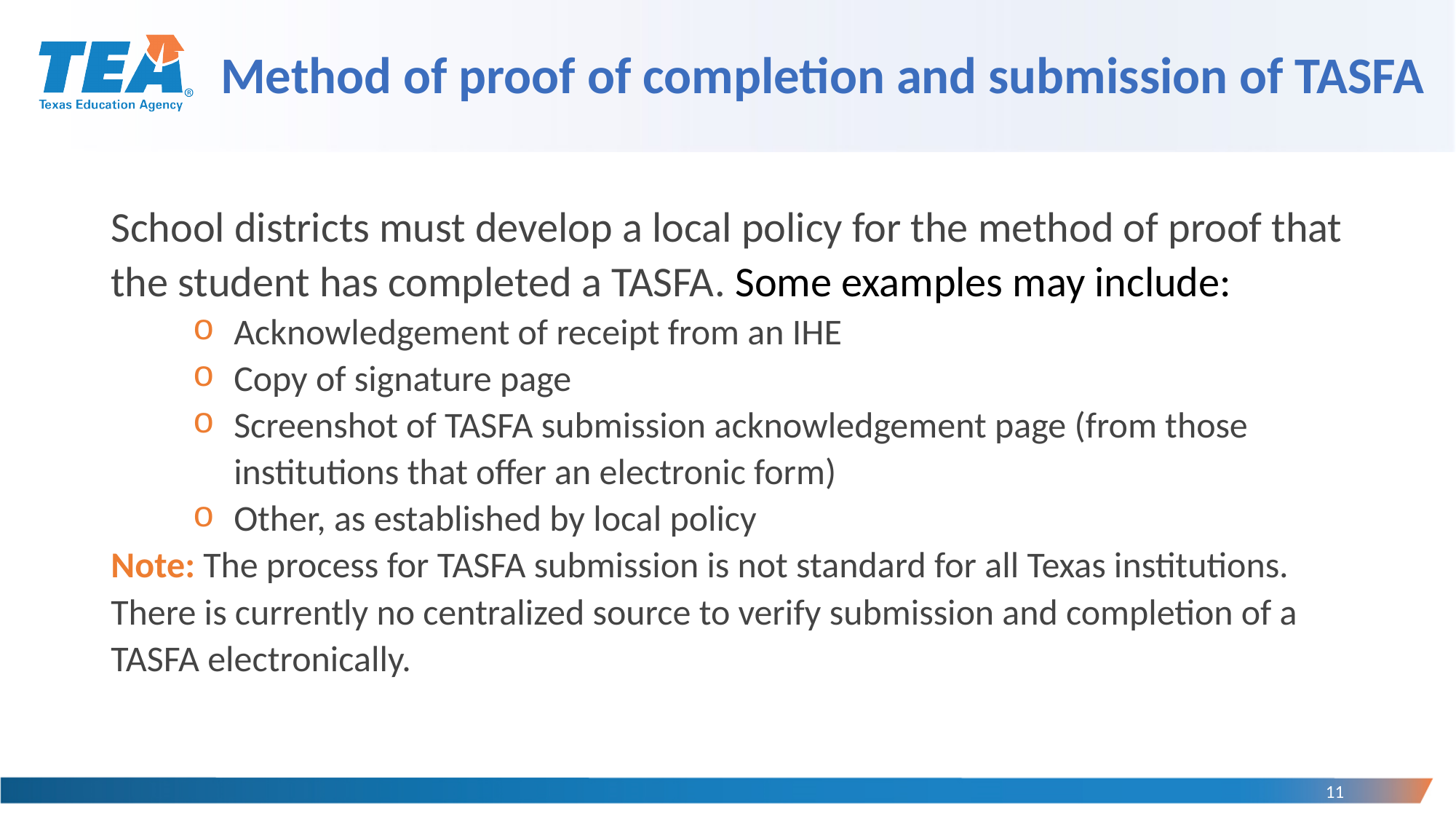

# Method of proof of completion and submission of TASFA
School districts must develop a local policy for the method of proof that the student has completed a TASFA. Some examples may include:
Acknowledgement of receipt from an IHE
Copy of signature page
Screenshot of TASFA submission acknowledgement page (from those institutions that offer an electronic form)
Other, as established by local policy
Note: The process for TASFA submission is not standard for all Texas institutions. There is currently no centralized source to verify submission and completion of a TASFA electronically.
11